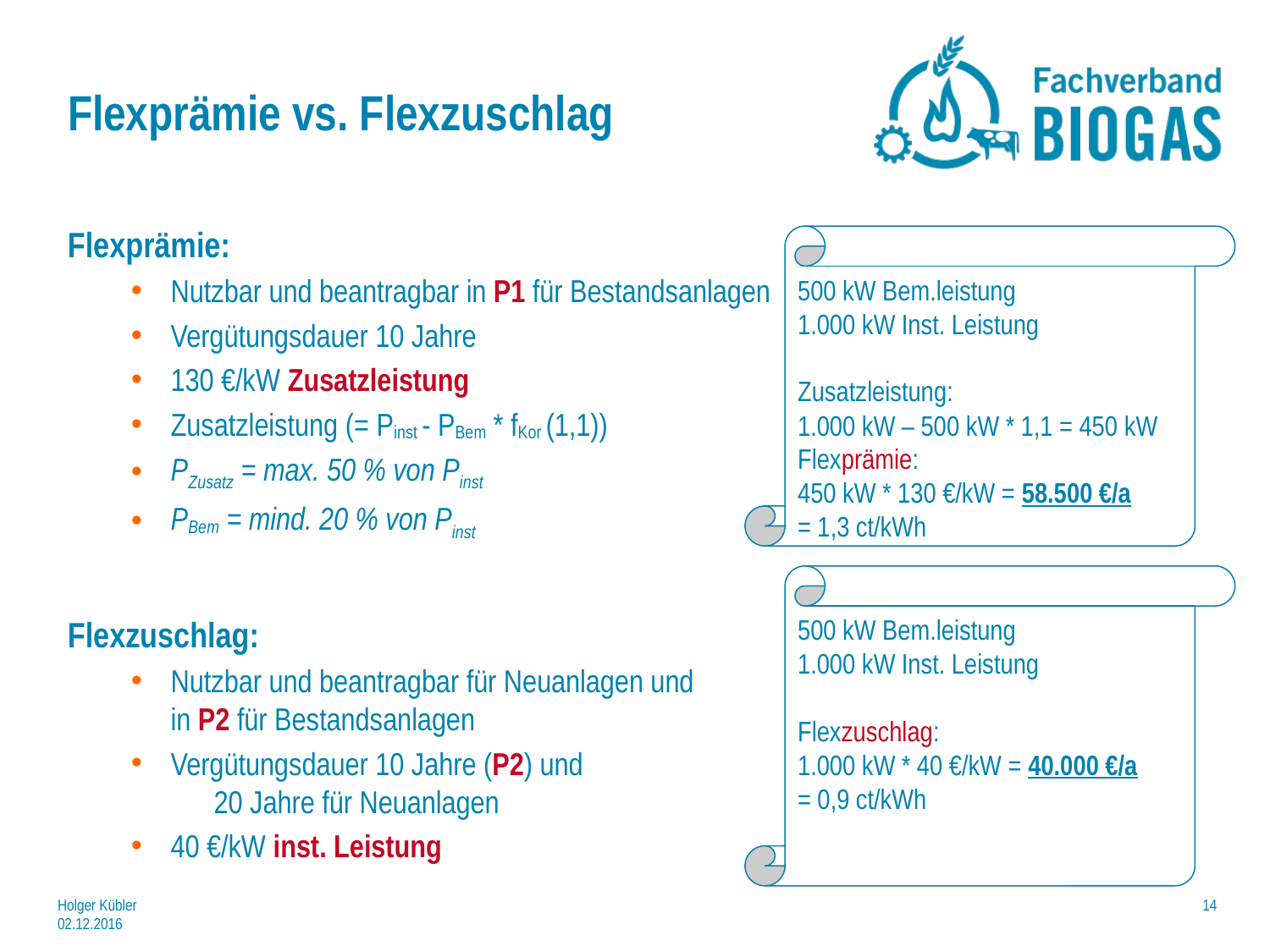

# Flexprämie vs. Flexzuschlag
Flexprämie:
Nutzbar und beantragbar in P1 für Bestandsanlagen
Vergütungsdauer 10 Jahre
130 €/kW Zusatzleistung
Zusatzleistung (= Pinst - PBem * fKor (1,1))
PZusatz = max. 50 % von Pinst
PBem = mind. 20 % von Pinst

Flexzuschlag:
Nutzbar und beantragbar für Neuanlagen und
in P2 für Bestandsanlagen
Vergütungsdauer 10 Jahre (P2) und                                                                                             20 Jahre für Neuanlagen
40 €/kW inst. Leistung

500 kW Bem.leistung
1.000 kW Inst. Leistung

Zusatzleistung:
1.000 kW – 500 kW * 1,1 = 450 kW
Flexprämie:
450 kW * 130 €/kW = 58.500 €/a
= 1,3 ct/kWh
500 kW Bem.leistung
1.000 kW Inst. Leistung

Flexzuschlag:
1.000 kW * 40 €/kW = 40.000 €/a
= 0,9 ct/kWh
Holger Kübler                                                        02.12.2016
14